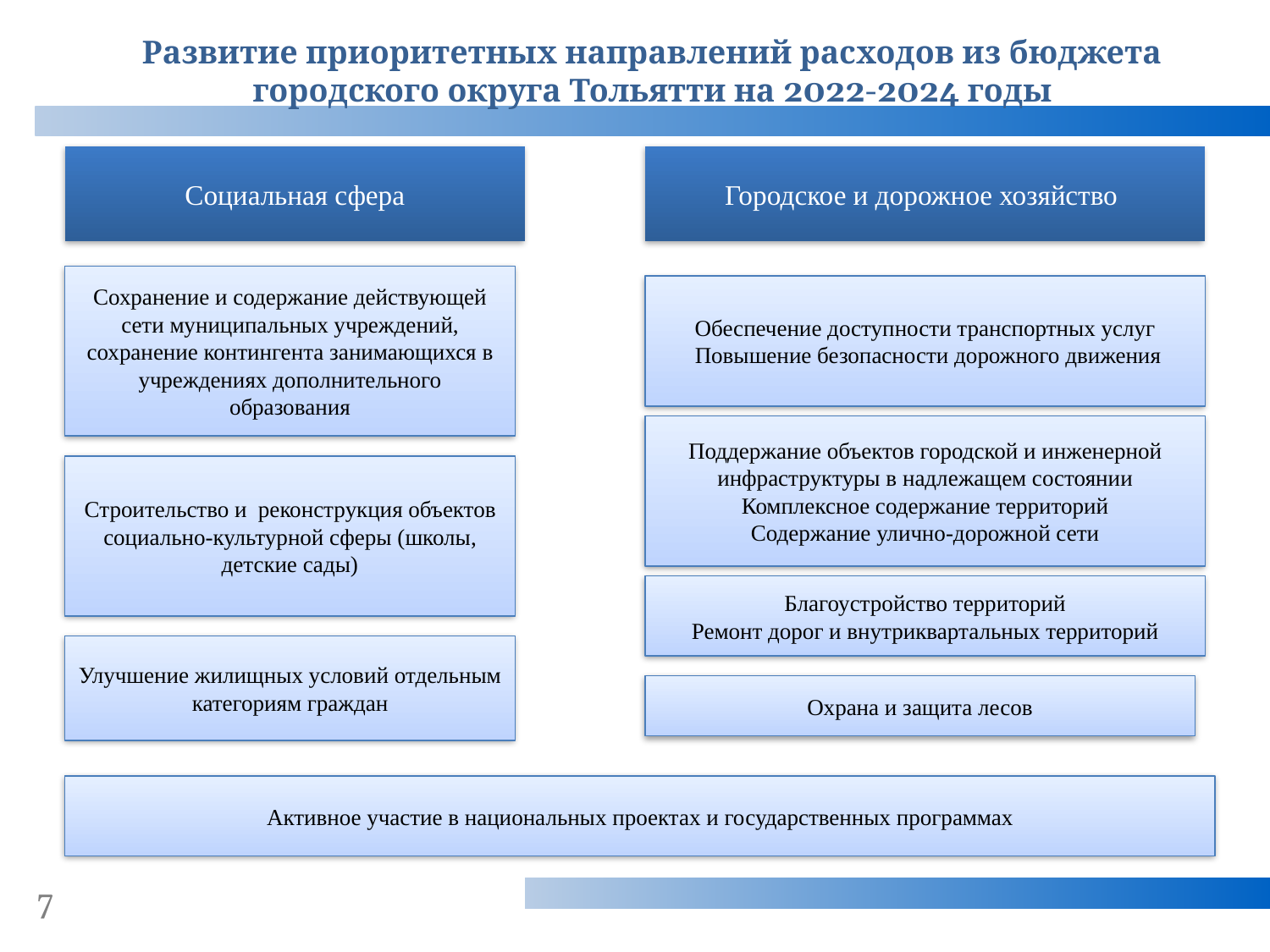

Развитие приоритетных направлений расходов из бюджета городского округа Тольятти на 2022-2024 годы

Социальная сфера
Городское и дорожное хозяйство
Сохранение и содержание действующей сети муниципальных учреждений, сохранение контингента занимающихся в учреждениях дополнительного образования
Обеспечение доступности транспортных услуг
 Повышение безопасности дорожного движения
Поддержание объектов городской и инженерной инфраструктуры в надлежащем состоянии
Комплексное содержание территорий
Содержание улично-дорожной сети
Строительство и  реконструкция объектов социально-культурной сферы (школы, детские сады)
Благоустройство территорий
Ремонт дорог и внутриквартальных территорий
Улучшение жилищных условий отдельным категориям граждан
Охрана и защита лесов
Активное участие в национальных проектах и государственных программах
7